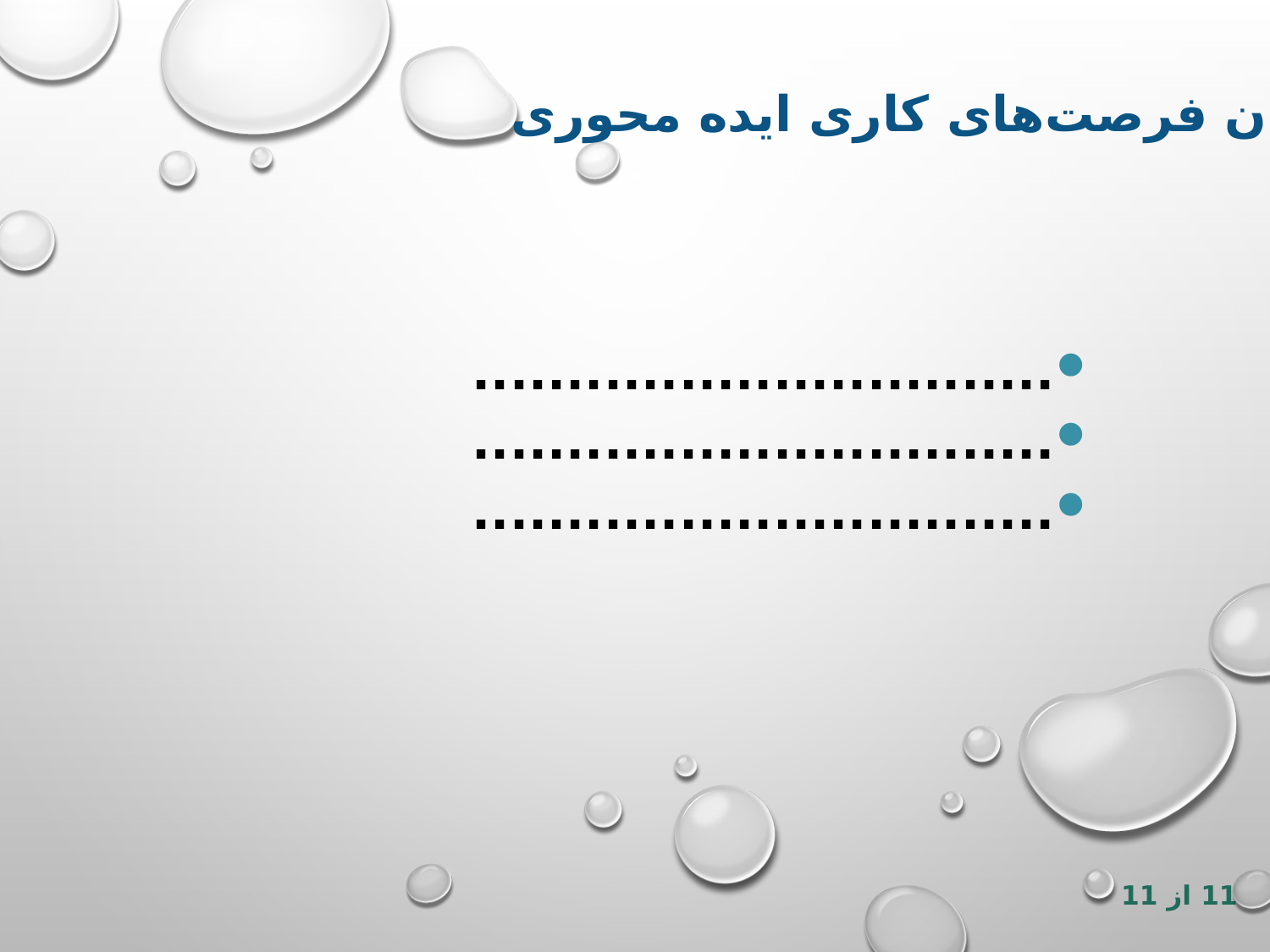

بیان فرصت‌های کاری ایده محوری
...............................
...............................
...............................